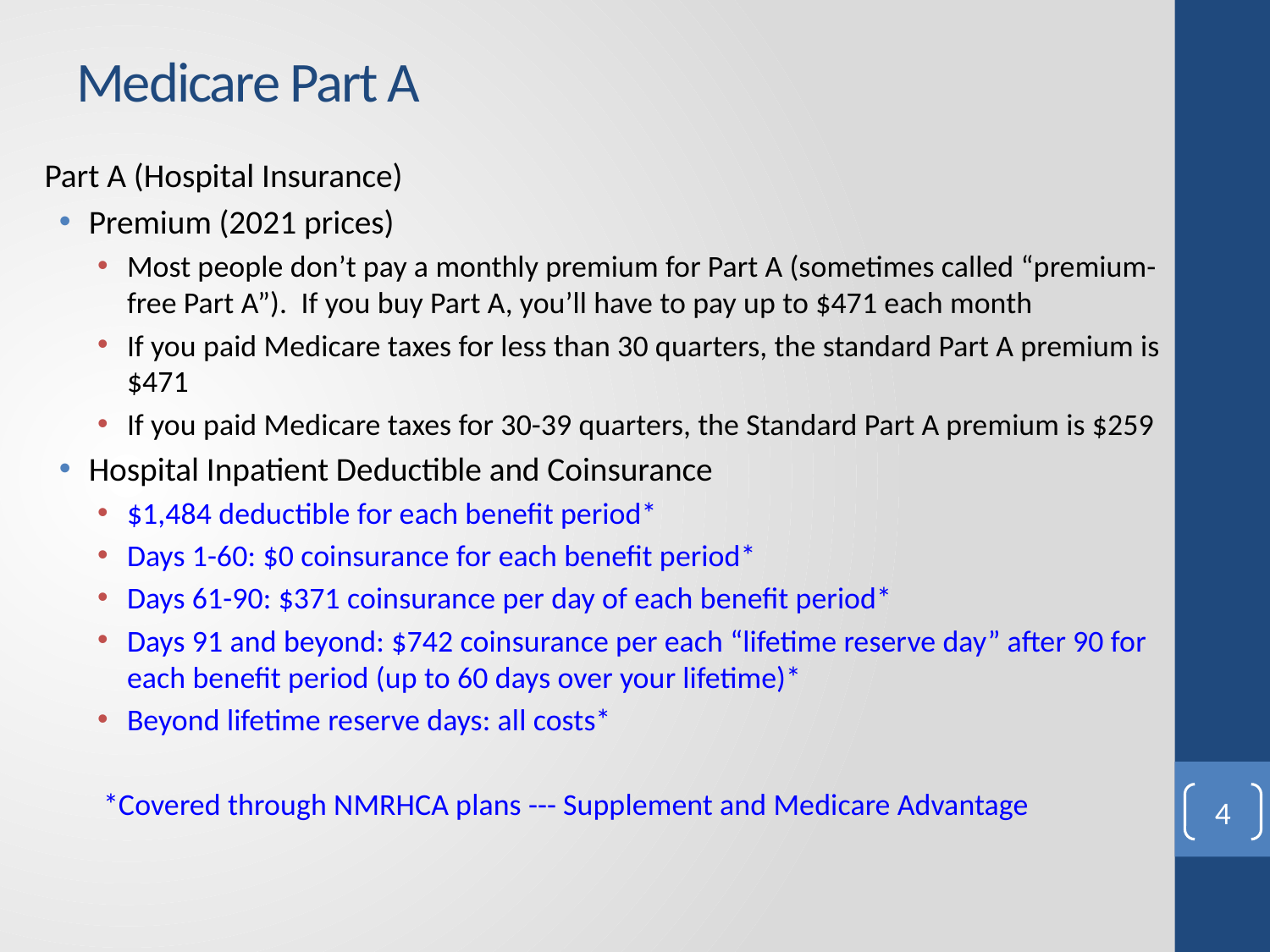

# Medicare Part A
Part A (Hospital Insurance)
Premium (2021 prices)
Most people don’t pay a monthly premium for Part A (sometimes called “premium-free Part A”).  If you buy Part A, you’ll have to pay up to $471 each month
If you paid Medicare taxes for less than 30 quarters, the standard Part A premium is $471
If you paid Medicare taxes for 30-39 quarters, the Standard Part A premium is $259
Hospital Inpatient Deductible and Coinsurance
$1,484 deductible for each benefit period*
Days 1-60: $0 coinsurance for each benefit period*
Days 61-90: $371 coinsurance per day of each benefit period*
Days 91 and beyond: $742 coinsurance per each “lifetime reserve day” after 90 for each benefit period (up to 60 days over your lifetime)*
Beyond lifetime reserve days: all costs*

*Covered through NMRHCA plans --- Supplement and Medicare Advantage

4